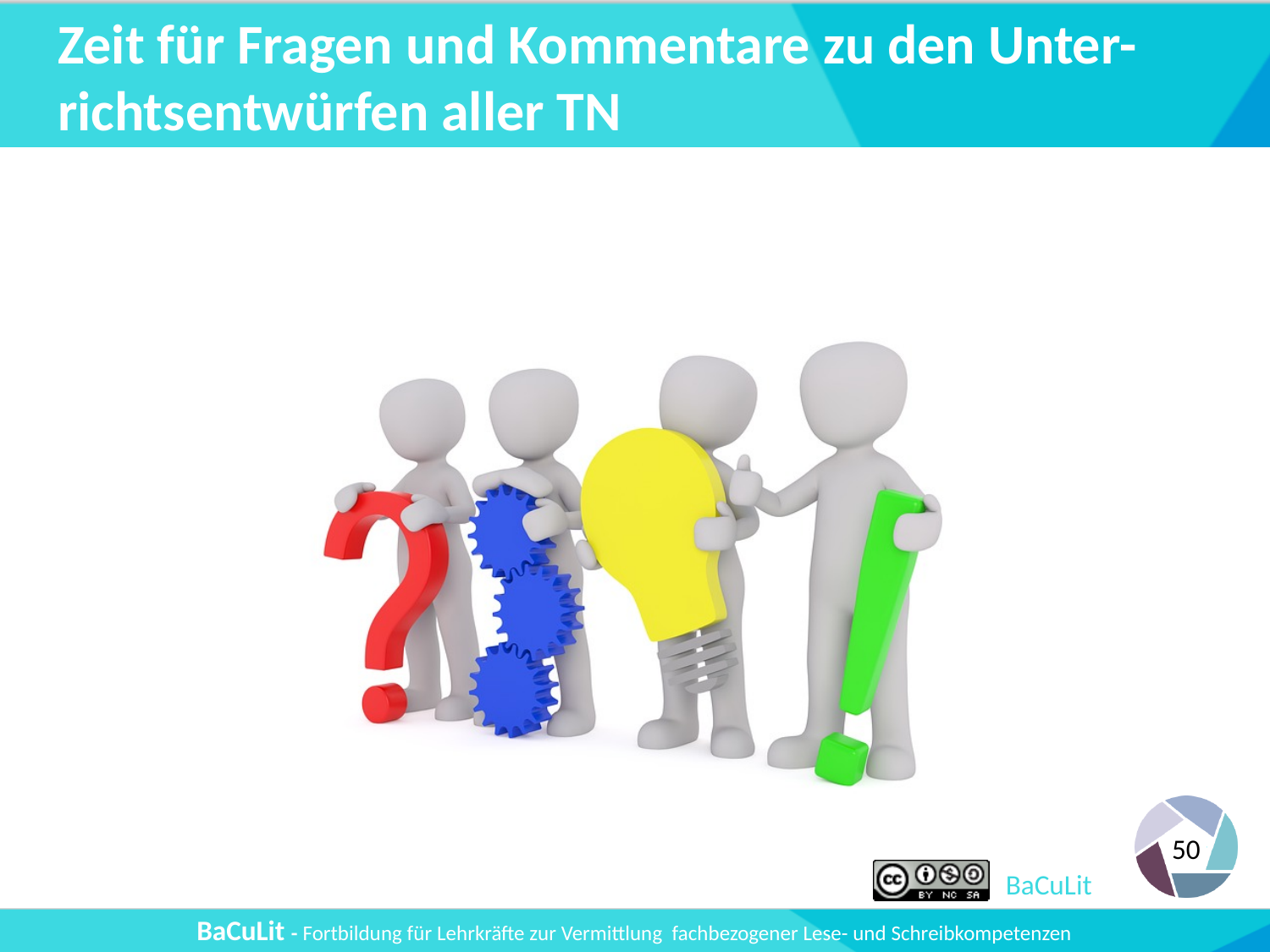

# Zeit für Fragen und Kommentare zu den Unter-richtsentwürfen aller TN